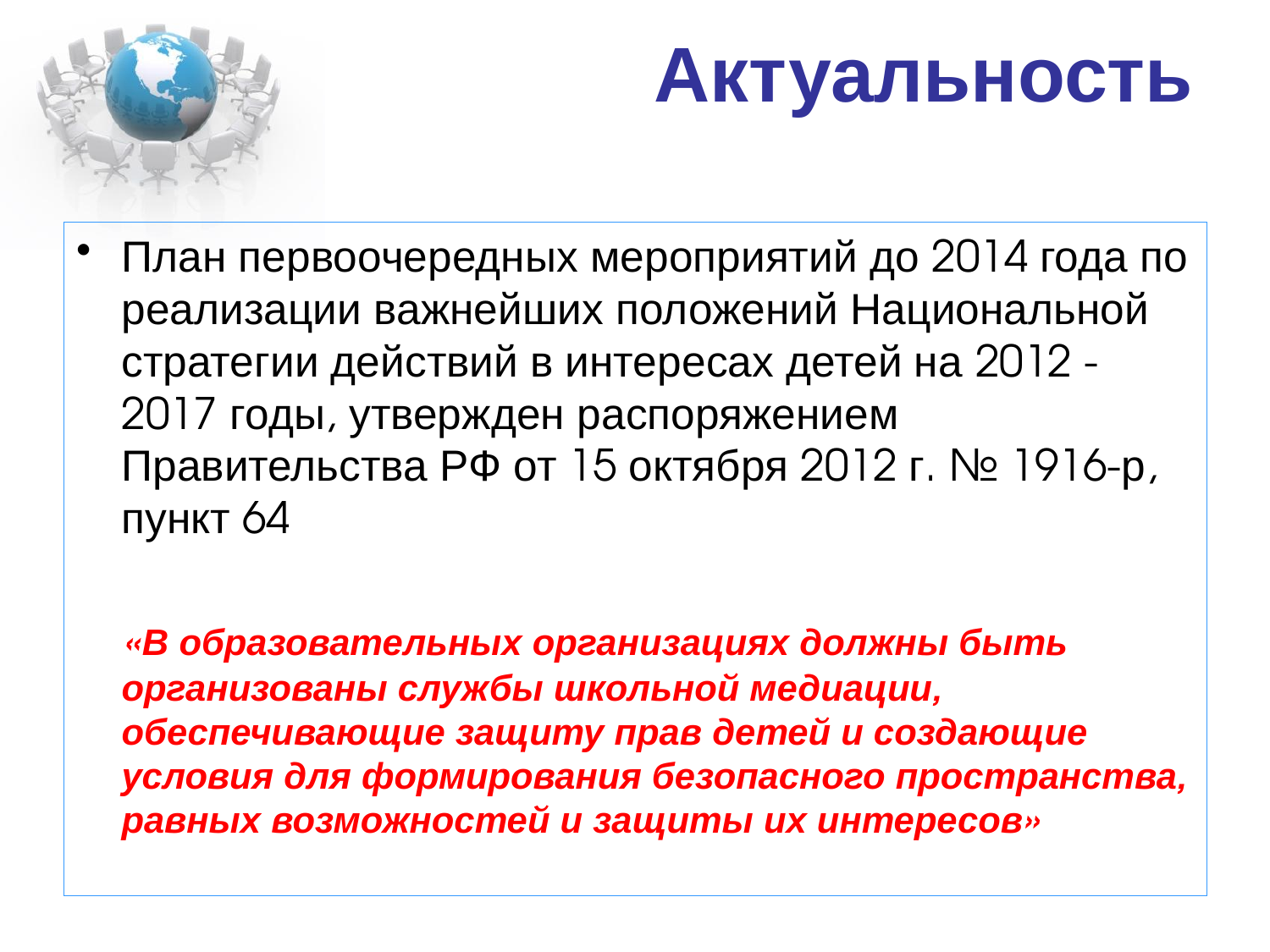

# Актуальность
План первоочередных мероприятий до 2014 года по реализации важнейших положений Национальной стратегии действий в интересах детей на 2012 - 2017 годы, утвержден распоряжением Правительства РФ от 15 октября 2012 г. № 1916-р, пункт 64

    «В образовательных организациях должны быть организованы службы школьной медиации, обеспечивающие защиту прав детей и создающие условия для формирования безопасного пространства, равных возможностей и защиты их интересов»